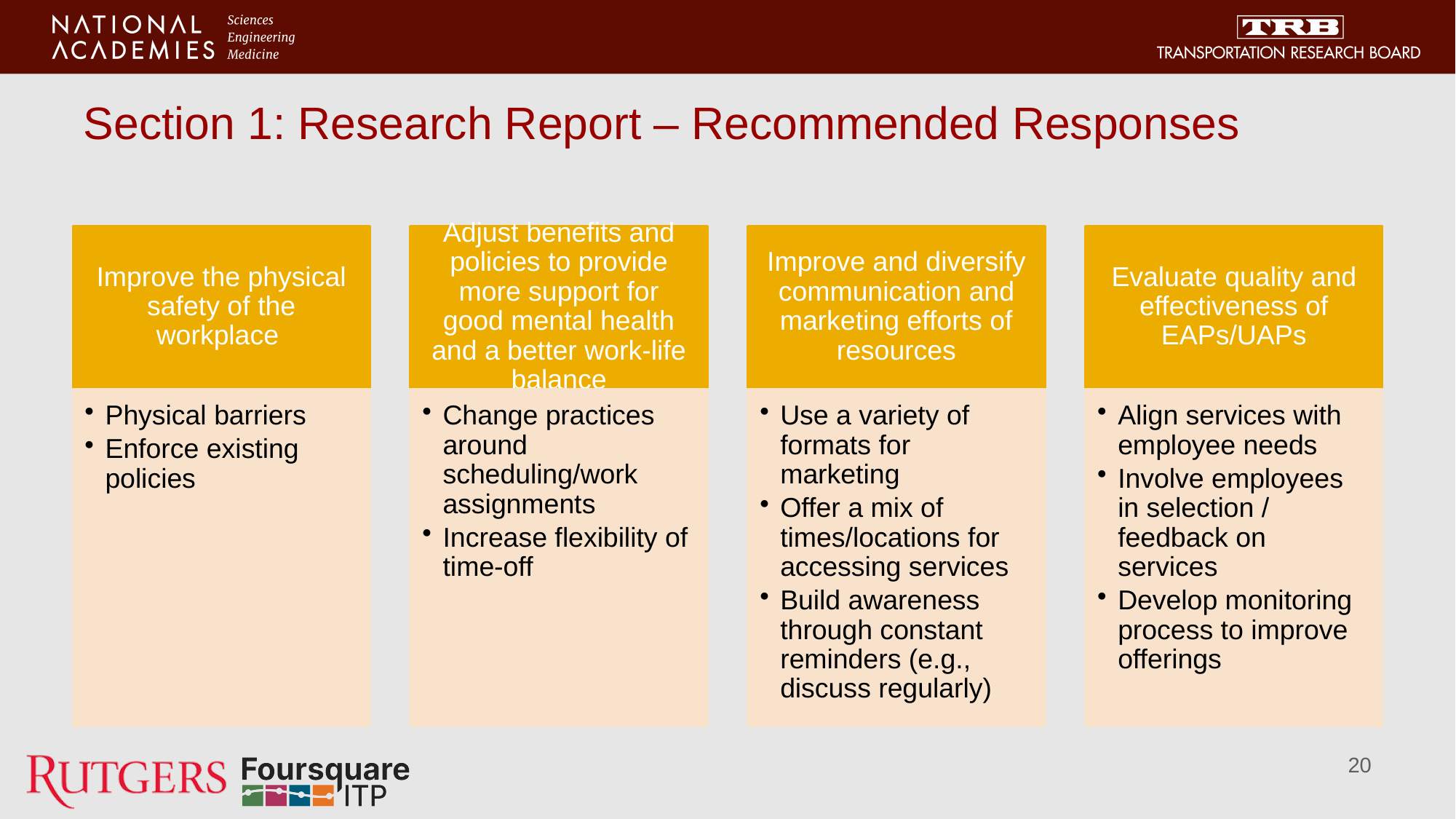

# Section 1: Research Report – Recommended Responses
Improve the physical safety of the workplace
Adjust benefits and policies to provide more support for good mental health and a better work-life balance
Improve and diversify communication and marketing efforts of resources
Evaluate quality and effectiveness of EAPs/UAPs
Physical barriers
Enforce existing policies
Change practices around scheduling/work assignments
Increase flexibility of time-off
Use a variety of formats for marketing
Offer a mix of times/locations for accessing services
Build awareness through constant reminders (e.g., discuss regularly)
Align services with employee needs
Involve employees in selection / feedback on services
Develop monitoring process to improve offerings
20